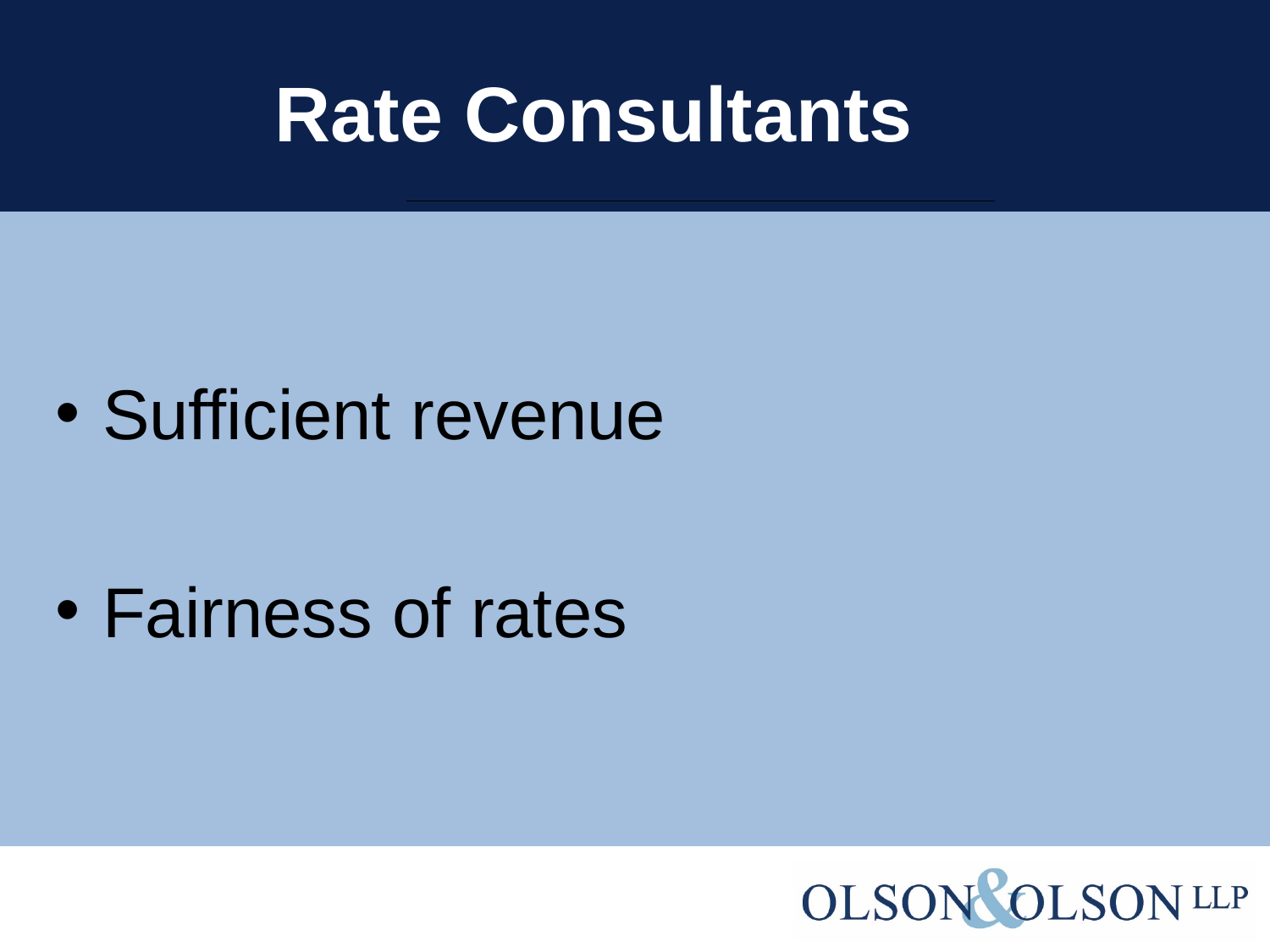

# Rate Consultants

Sufficient revenue

Fairness of rates